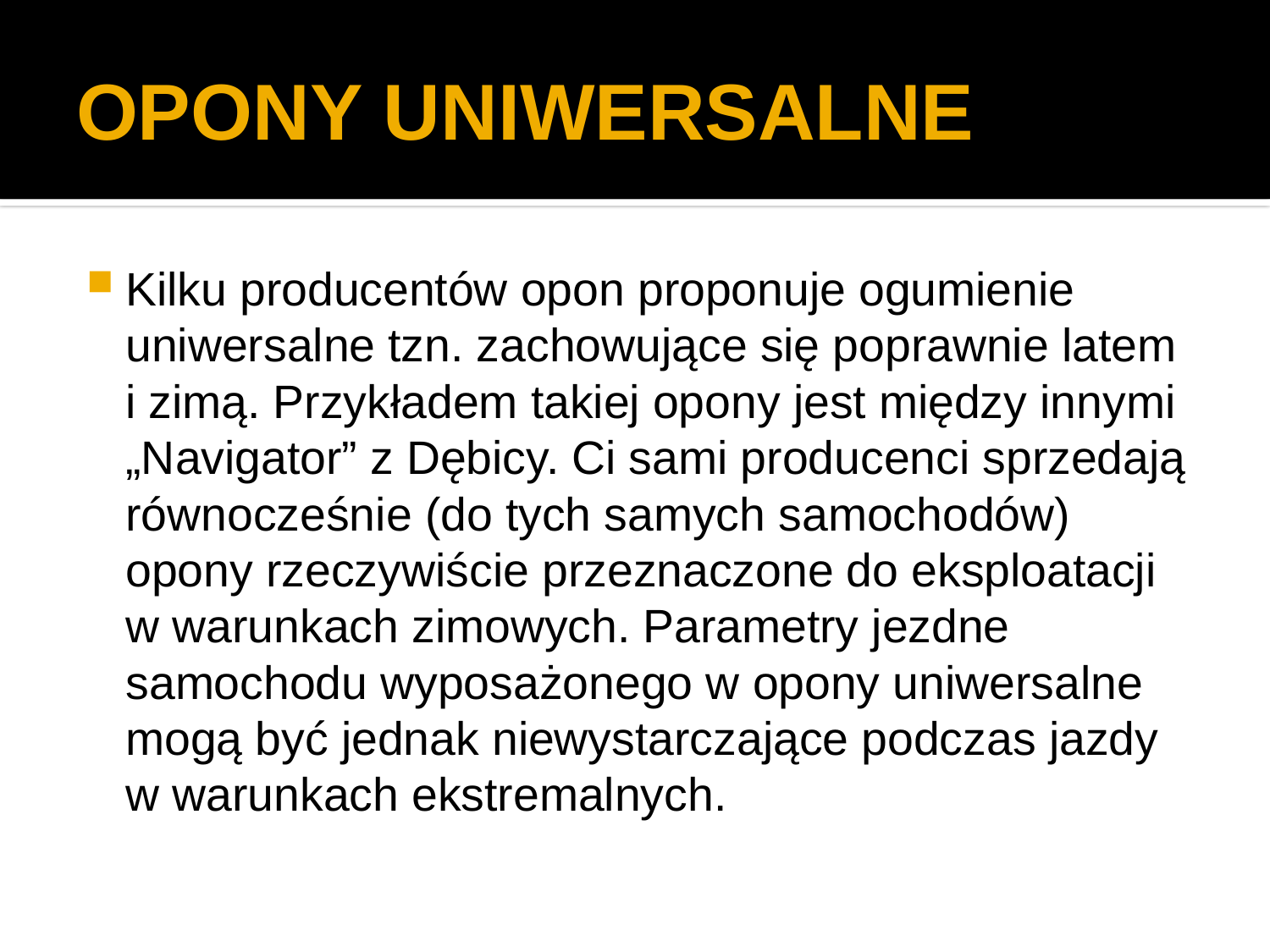

# OPONY UNIWERSALNE
Kilku producentów opon proponuje ogumienie uniwersalne tzn. zachowujące się poprawnie latem i zimą. Przykładem takiej opony jest między innymi „Navigator” z Dębicy. Ci sami producenci sprzedają równocześnie (do tych samych samochodów) opony rzeczywiście przeznaczone do eksploatacji w warunkach zimowych. Parametry jezdne samochodu wyposażonego w opony uniwersalne mogą być jednak niewystarczające podczas jazdy w warunkach ekstremalnych.